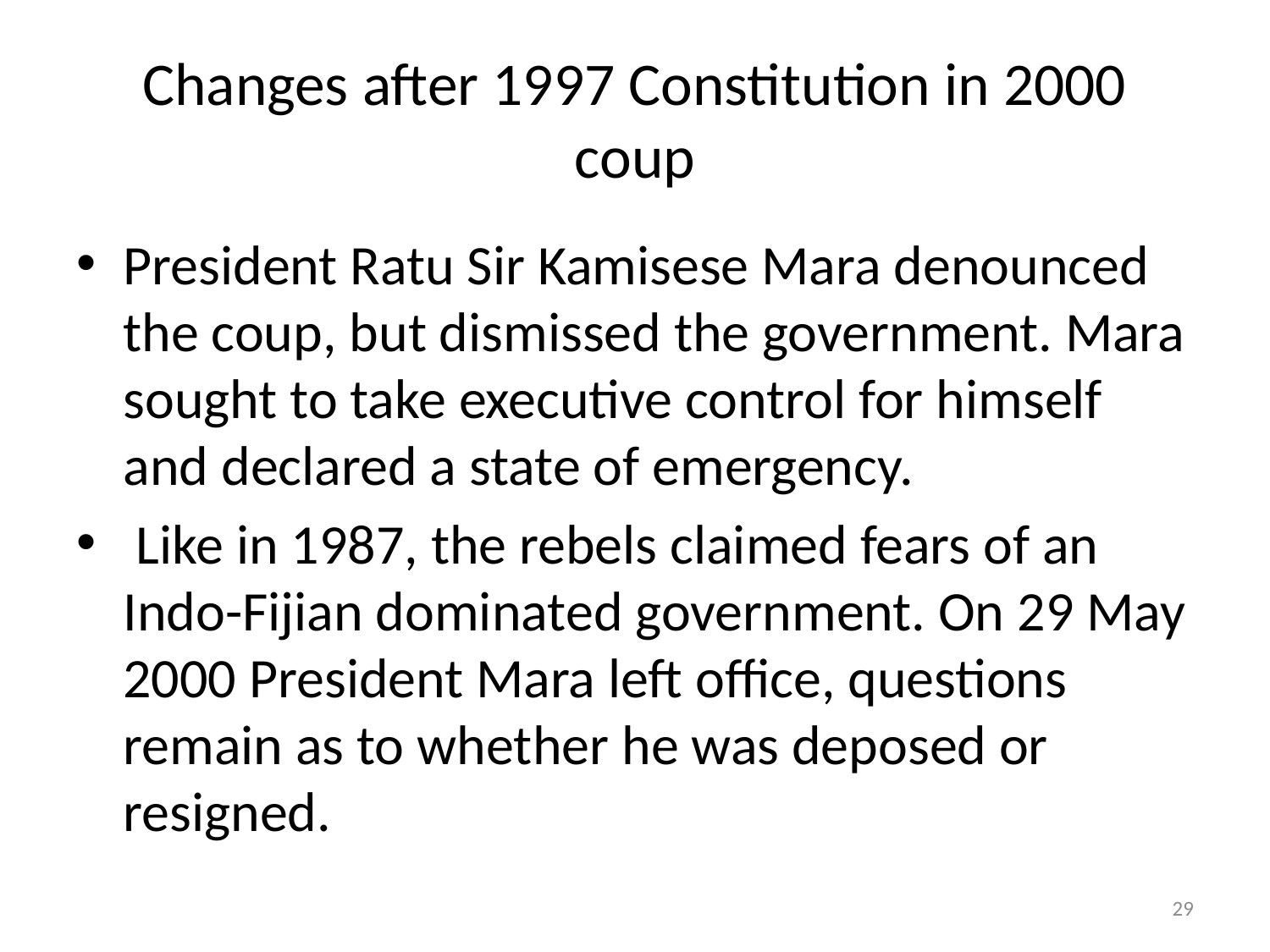

# Changes after 1997 Constitution in 2000 coup
President Ratu Sir Kamisese Mara denounced the coup, but dismissed the government. Mara sought to take executive control for himself and declared a state of emergency.
 Like in 1987, the rebels claimed fears of an Indo-Fijian dominated government. On 29 May 2000 President Mara left office, questions remain as to whether he was deposed or resigned.
29